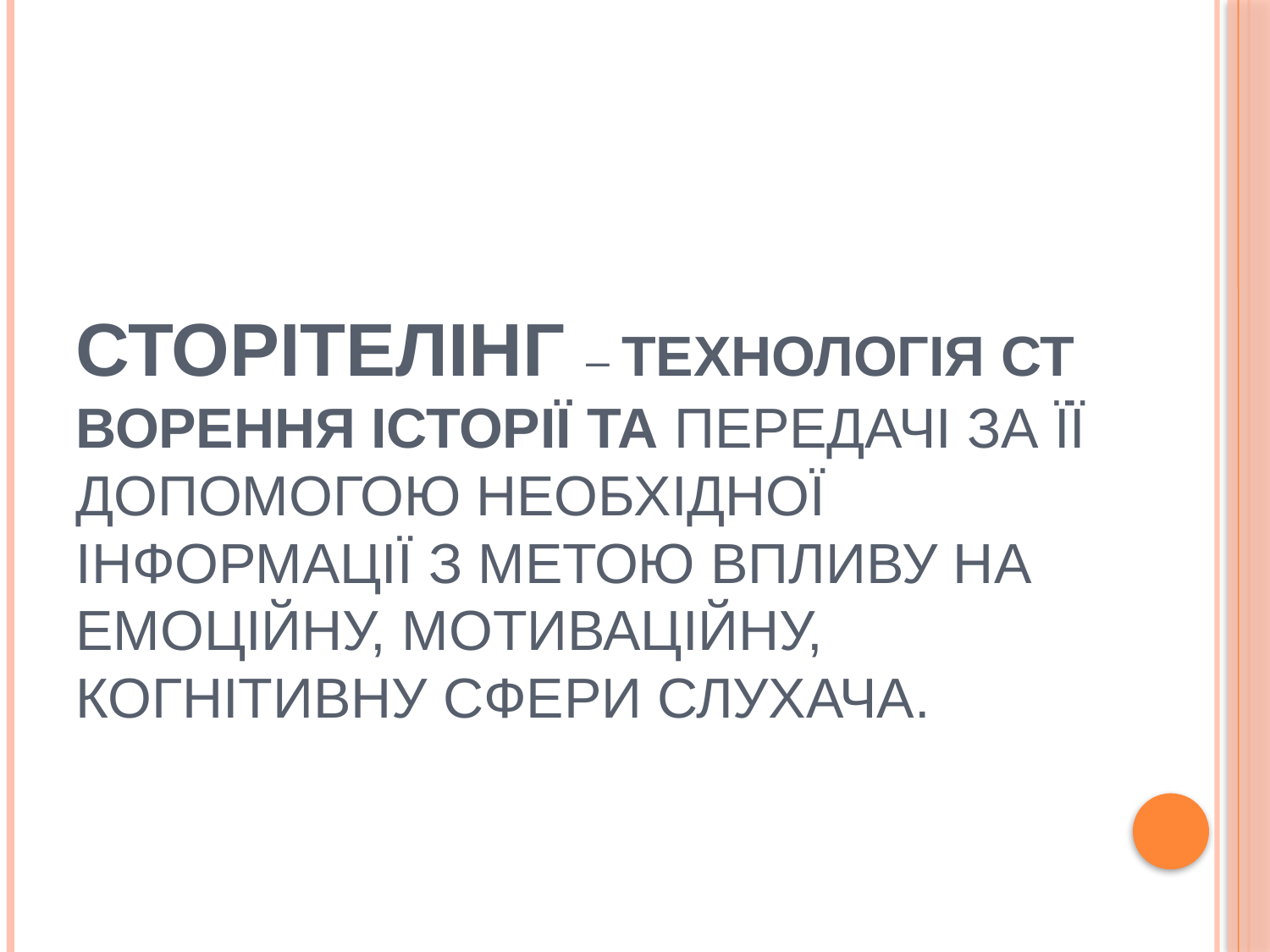

# Сторітелінг – технологія створення історії та передачі за її допомогою необхідної інформації з метою впливу на емоційну, мотиваційну, когнітивну сфери слухача.